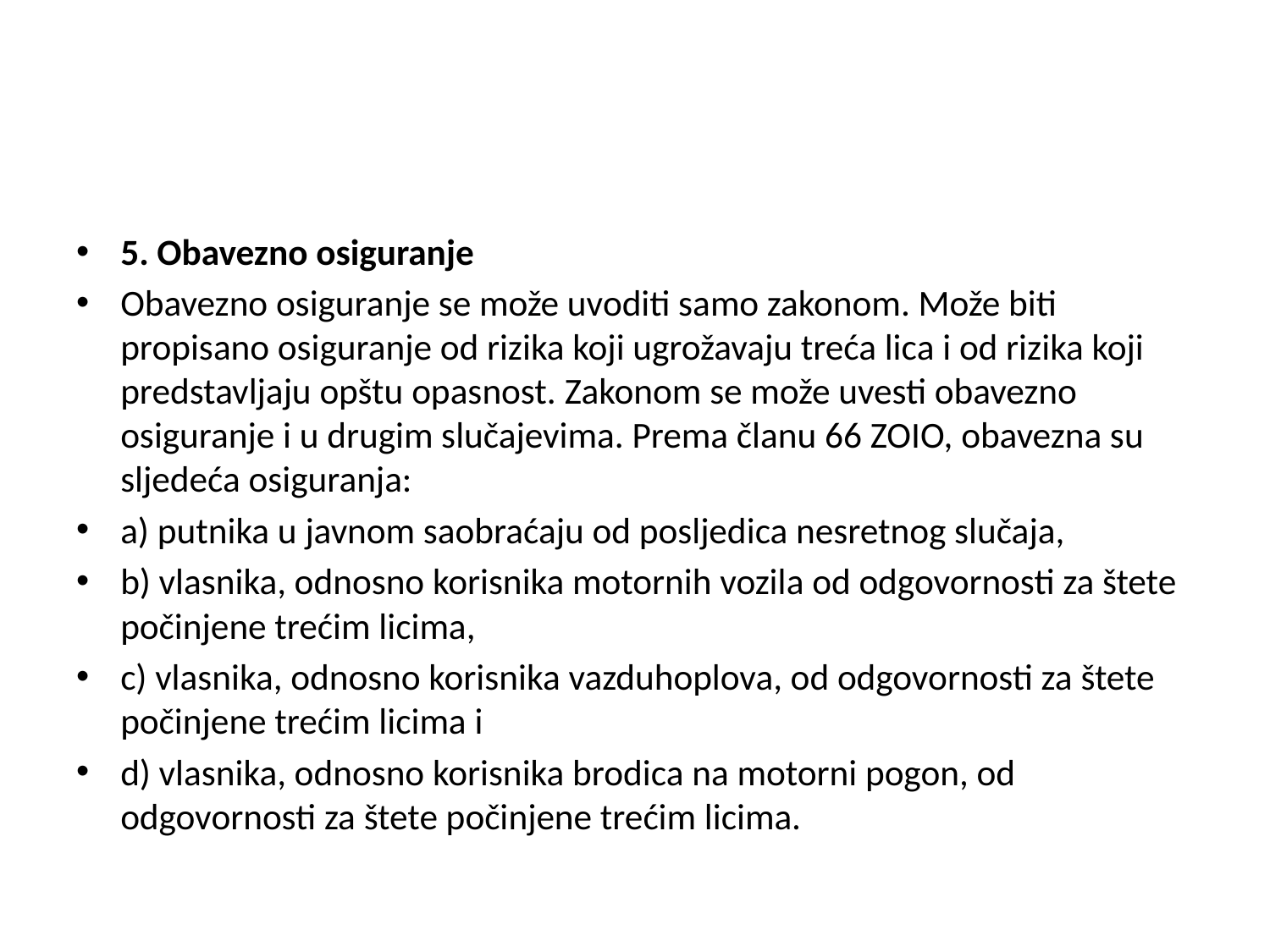

#
5. Obavezno osiguranje
Obavezno osiguranje se može uvoditi samo zakonom. Može biti propisano osiguranje od rizika koji ugrožavaju treća lica i od rizika koji predstavljaju opštu opasnost. Zakonom se može uvesti obavezno osiguranje i u drugim slučajevima. Prema članu 66 ZOIO, obavezna su sljedeća osiguranja:
a) putnika u javnom saobraćaju od posljedica nesretnog slučaja,
b) vlasnika, odnosno korisnika motornih vozila od odgovornosti za štete počinjene trećim licima,
c) vlasnika, odnosno korisnika vazduhoplova, od odgovornosti za štete počinjene trećim licima i
d) vlasnika, odnosno korisnika brodica na motorni pogon, od odgovornosti za štete počinjene trećim licima.